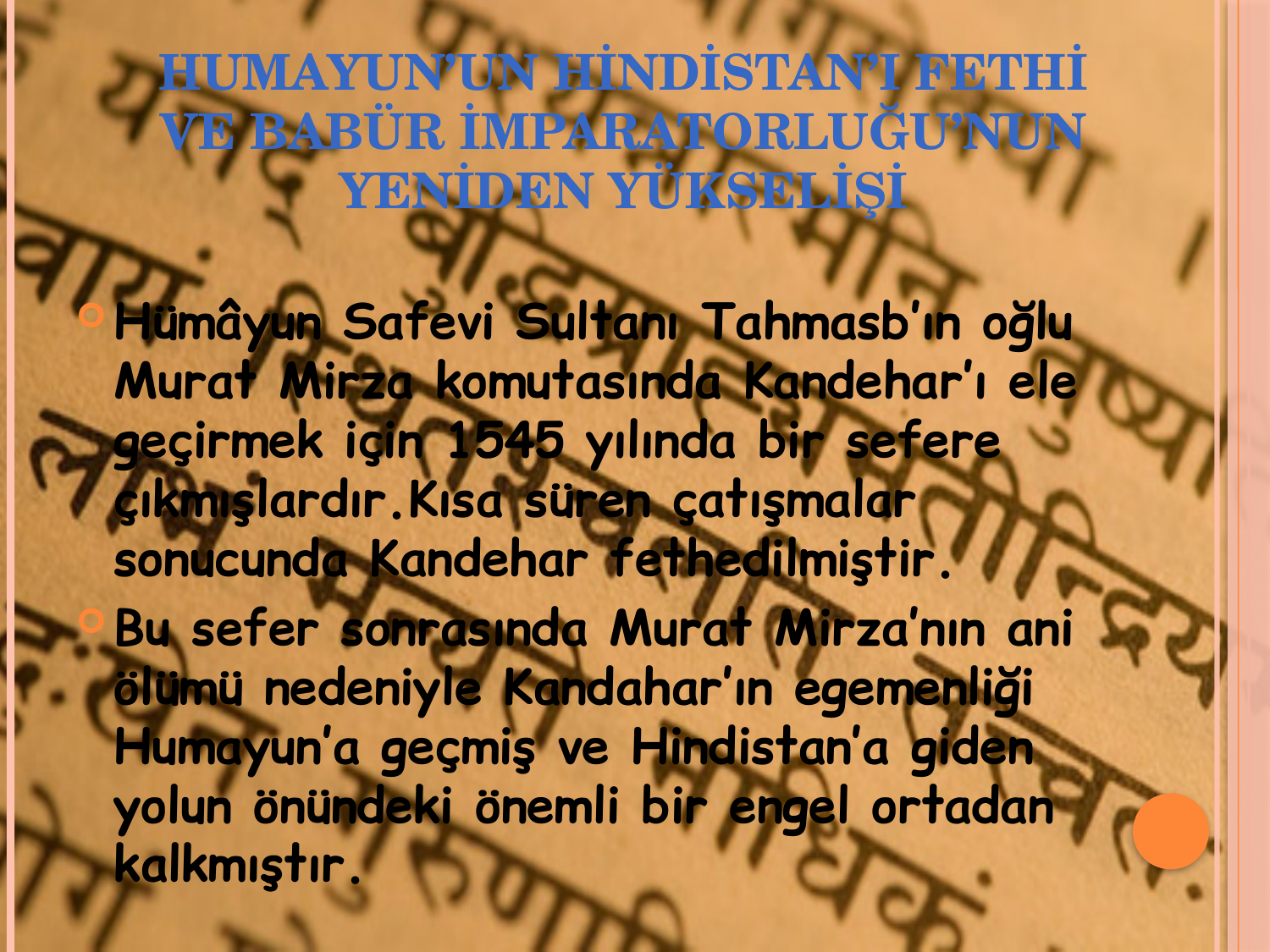

# Humayun’un Hindistan’ı Fethi ve Babür İmparatorluğu’nun Yeniden Yükselişi

Hümâyun Safevi Sultanı Tahmasb’ın oğlu Murat Mirza komutasında Kandehar’ı ele geçirmek için 1545 yılında bir sefere çıkmışlardır.Kısa süren çatışmalar sonucunda Kandehar fethedilmiştir.
Bu sefer sonrasında Murat Mirza’nın ani ölümü nedeniyle Kandahar’ın egemenliği Humayun’a geçmiş ve Hindistan’a giden yolun önündeki önemli bir engel ortadan kalkmıştır.